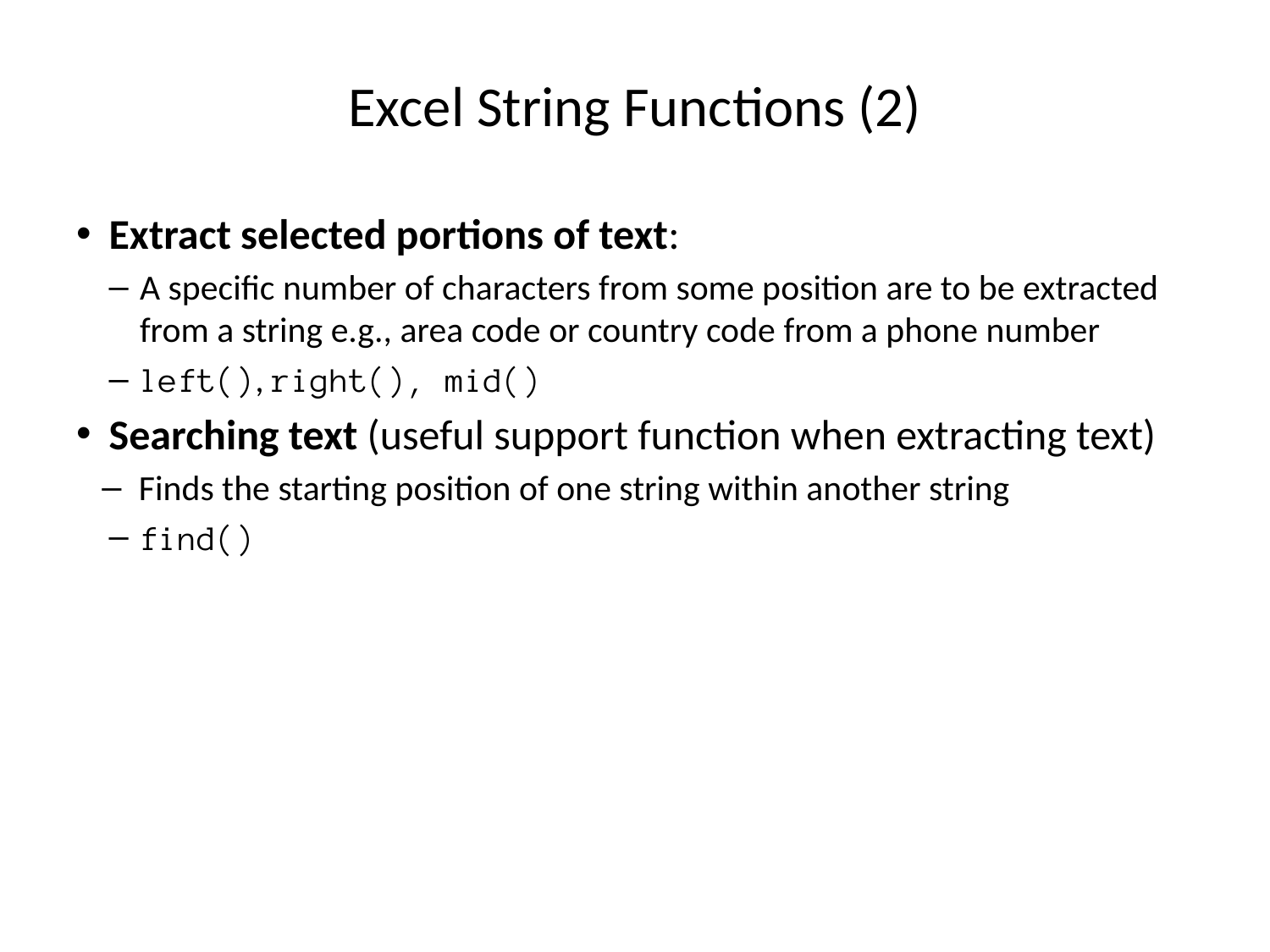

# Excel String Functions (2)
Extract selected portions of text:
A specific number of characters from some position are to be extracted from a string e.g., area code or country code from a phone number
left(), right(), mid()
Searching text (useful support function when extracting text)
Finds the starting position of one string within another string
find()